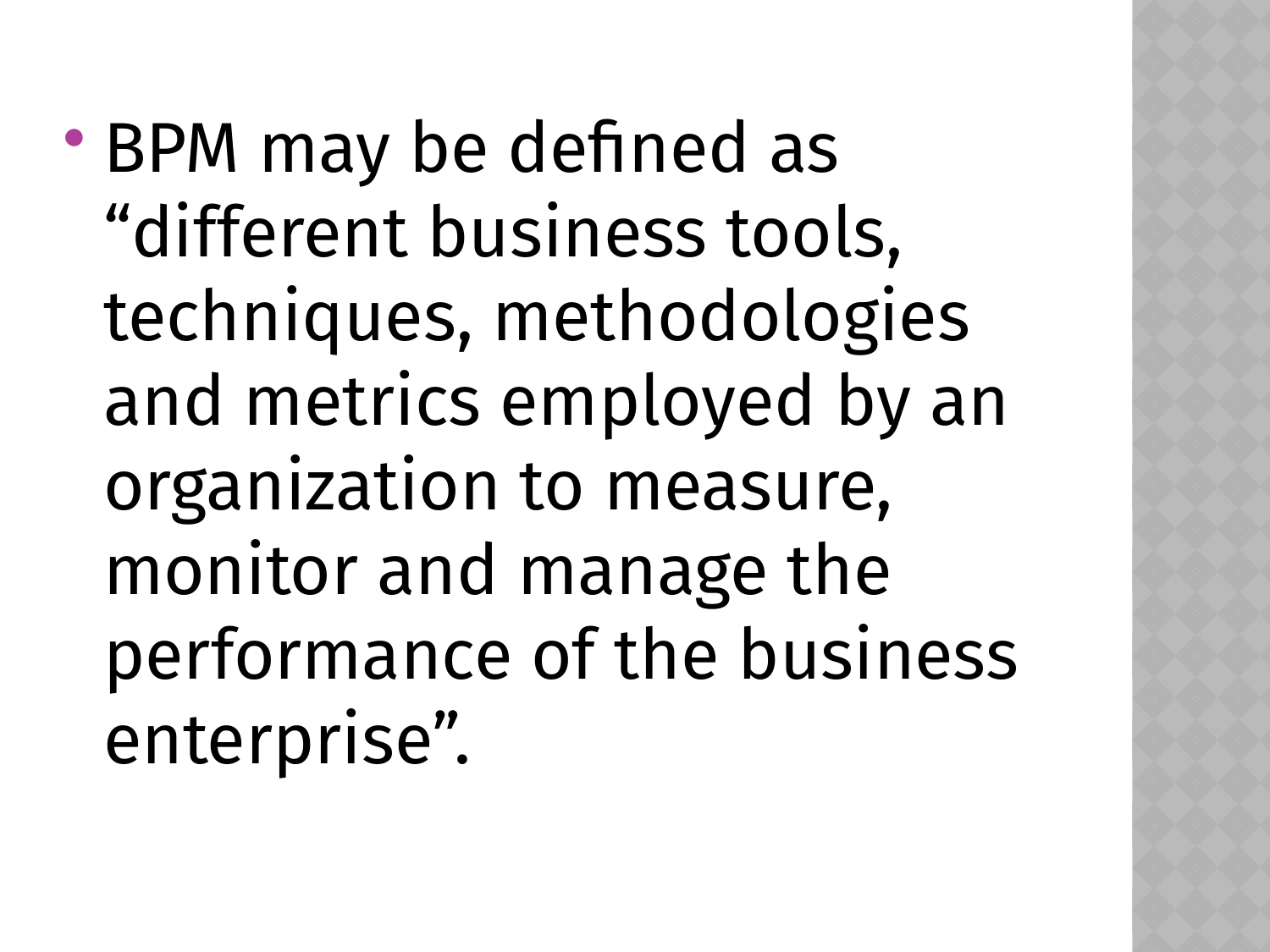

BPM may be defined as “different business tools, techniques, methodologies and metrics employed by an organization to measure, monitor and manage the performance of the business enterprise”.